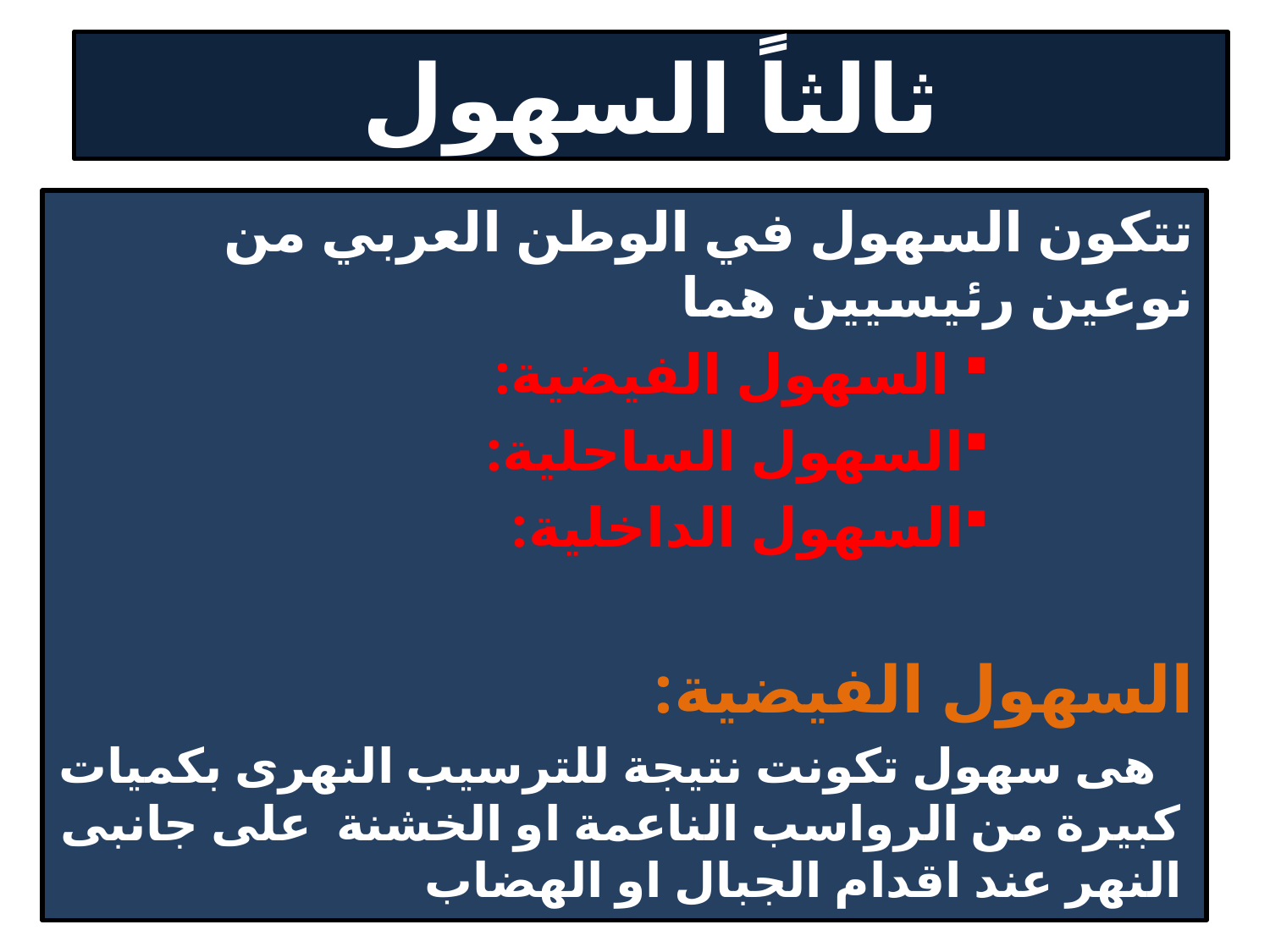

# ثالثاً السهول
تتكون السهول في الوطن العربي من نوعين رئيسيين هما
 السهول الفيضية:
السهول الساحلية:
السهول الداخلية:

السهول الفيضية:
هى سهول تكونت نتيجة للترسيب النهرى بكميات كبيرة من الرواسب الناعمة او الخشنة  على جانبى النهر عند اقدام الجبال او الهضاب